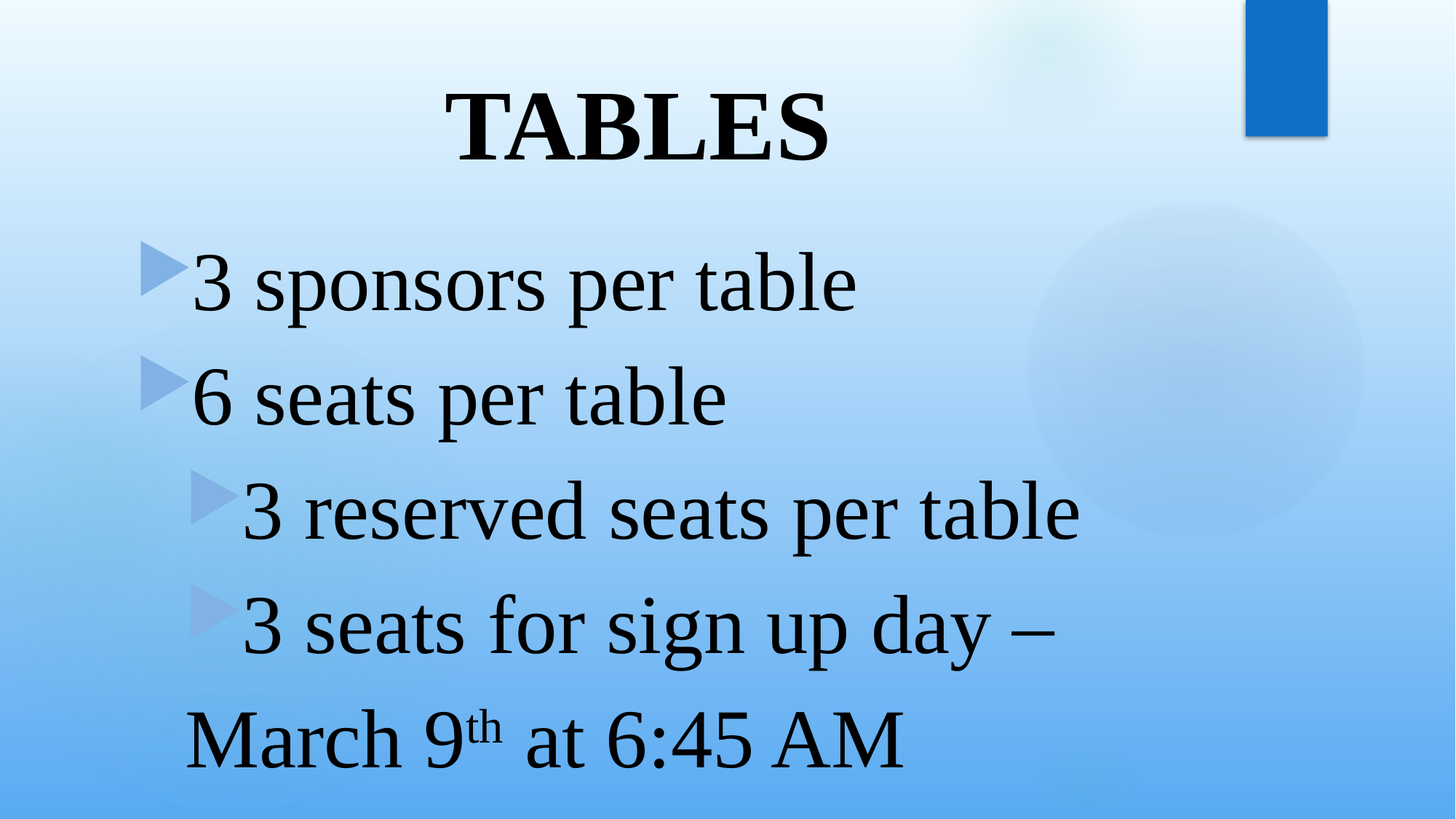

# TABLES
3 sponsors per table
6 seats per table
3 reserved seats per table
3 seats for sign up day –
		March 9th at 6:45 AM